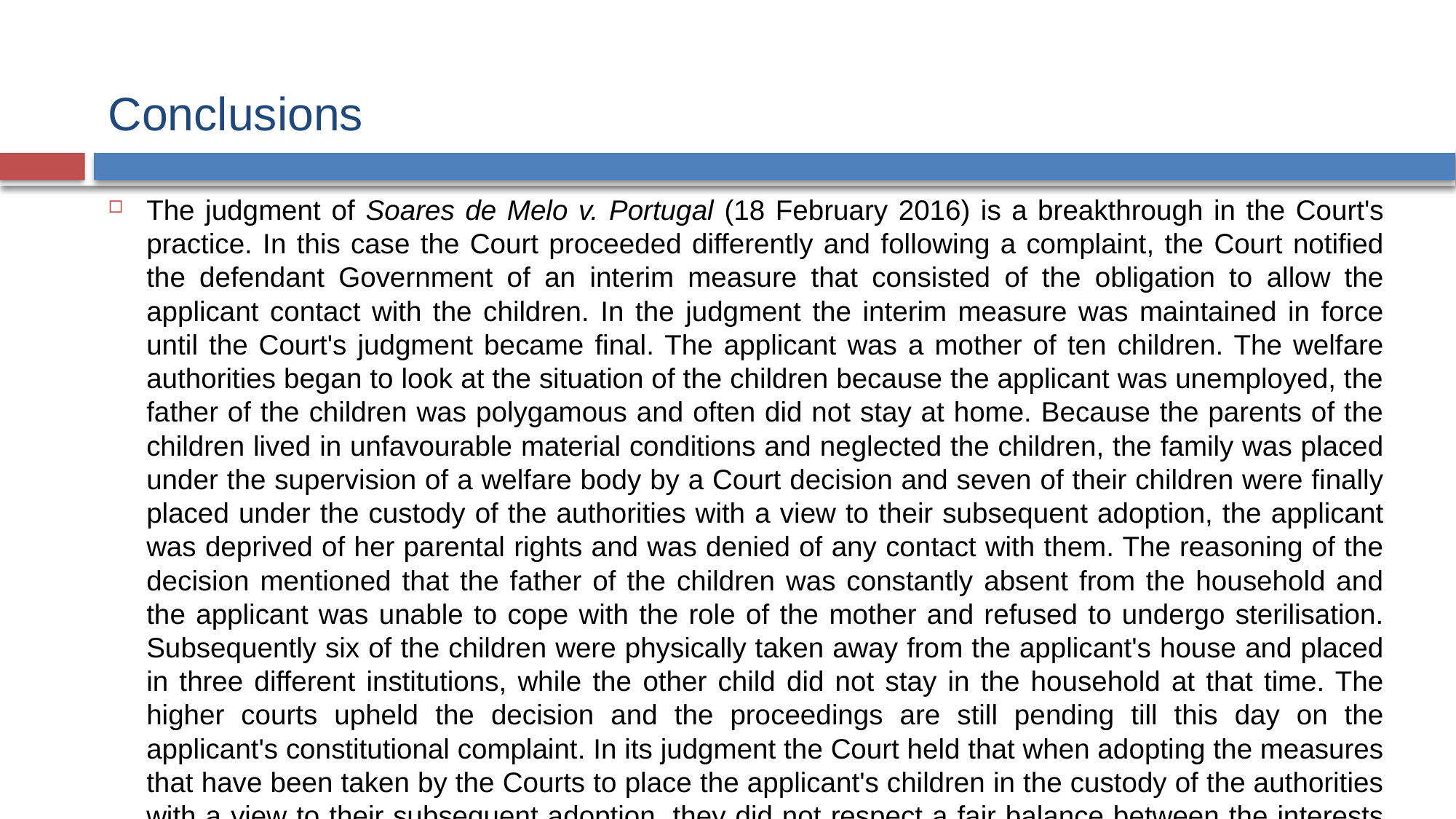

# Conclusions
The judgment of Soares de Melo v. Portugal (18 February 2016) is a breakthrough in the Court's practice. In this case the Court proceeded differently and following a complaint, the Court notified the defendant Government of an interim measure that consisted of the obligation to allow the applicant contact with the children. In the judgment the interim measure was maintained in force until the Court's judgment became final. The applicant was a mother of ten children. The welfare authorities began to look at the situation of the children because the applicant was unemployed, the father of the children was polygamous and often did not stay at home. Because the parents of the children lived in unfavourable material conditions and neglected the children, the family was placed under the supervision of a welfare body by a Court decision and seven of their children were finally placed under the custody of the authorities with a view to their subsequent adoption, the applicant was deprived of her parental rights and was denied of any contact with them. The reasoning of the decision mentioned that the father of the children was constantly absent from the household and the applicant was unable to cope with the role of the mother and refused to undergo sterilisation. Subsequently six of the children were physically taken away from the applicant's house and placed in three different institutions, while the other child did not stay in the household at that time. The higher courts upheld the decision and the proceedings are still pending till this day on the applicant's constitutional complaint. In its judgment the Court held that when adopting the measures that have been taken by the Courts to place the applicant's children in the custody of the authorities with a view to their subsequent adoption, they did not respect a fair balance between the interests concerned.